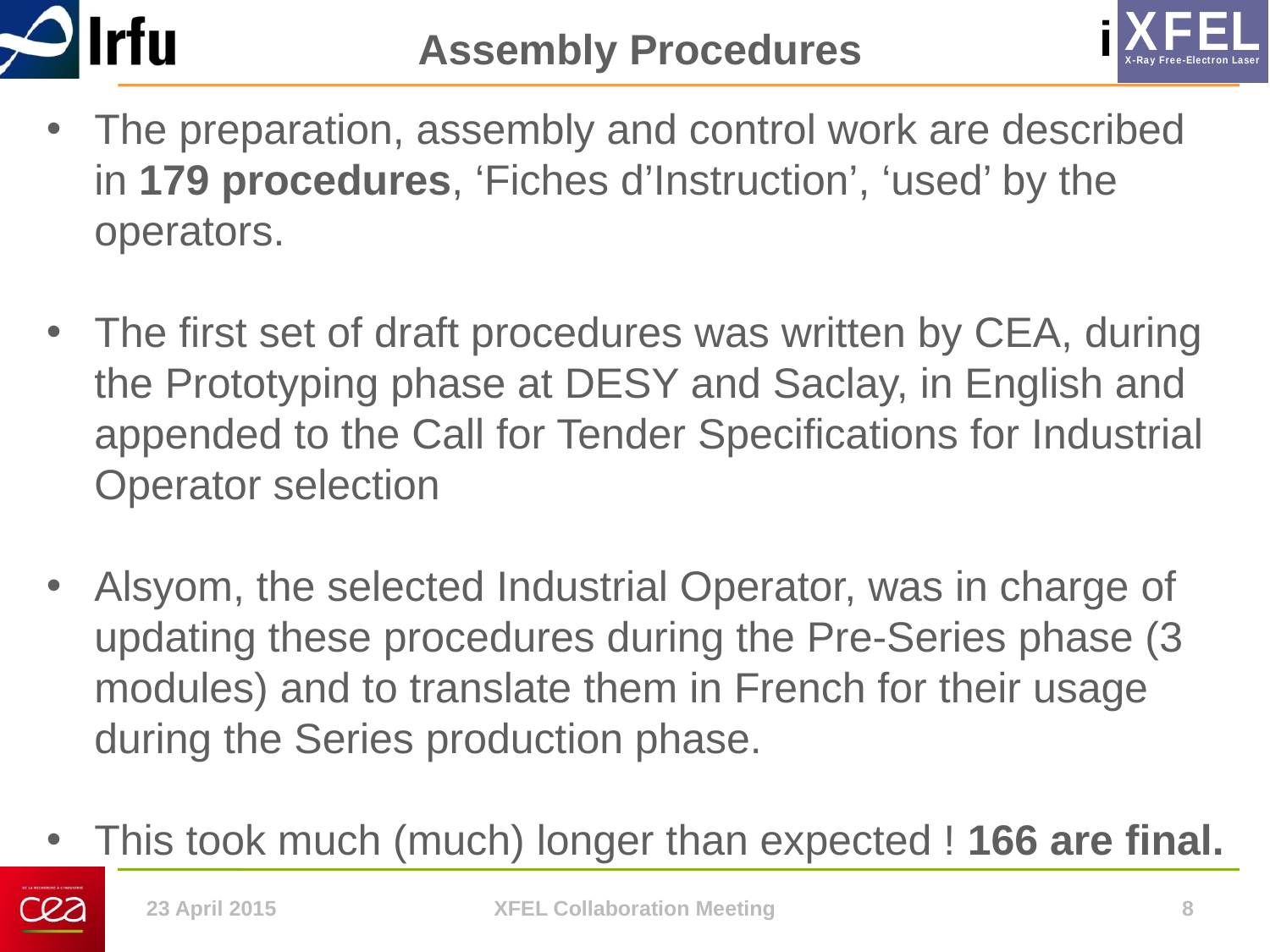

Assembly Procedures
The preparation, assembly and control work are described in 179 procedures, ‘Fiches d’Instruction’, ‘used’ by the operators.

The first set of draft procedures was written by CEA, during the Prototyping phase at DESY and Saclay, in English and appended to the Call for Tender Specifications for Industrial Operator selection

Alsyom, the selected Industrial Operator, was in charge of updating these procedures during the Pre-Series phase (3 modules) and to translate them in French for their usage during the Series production phase.

This took much (much) longer than expected ! 166 are final.
23 April 2015
XFEL Collaboration Meeting
8